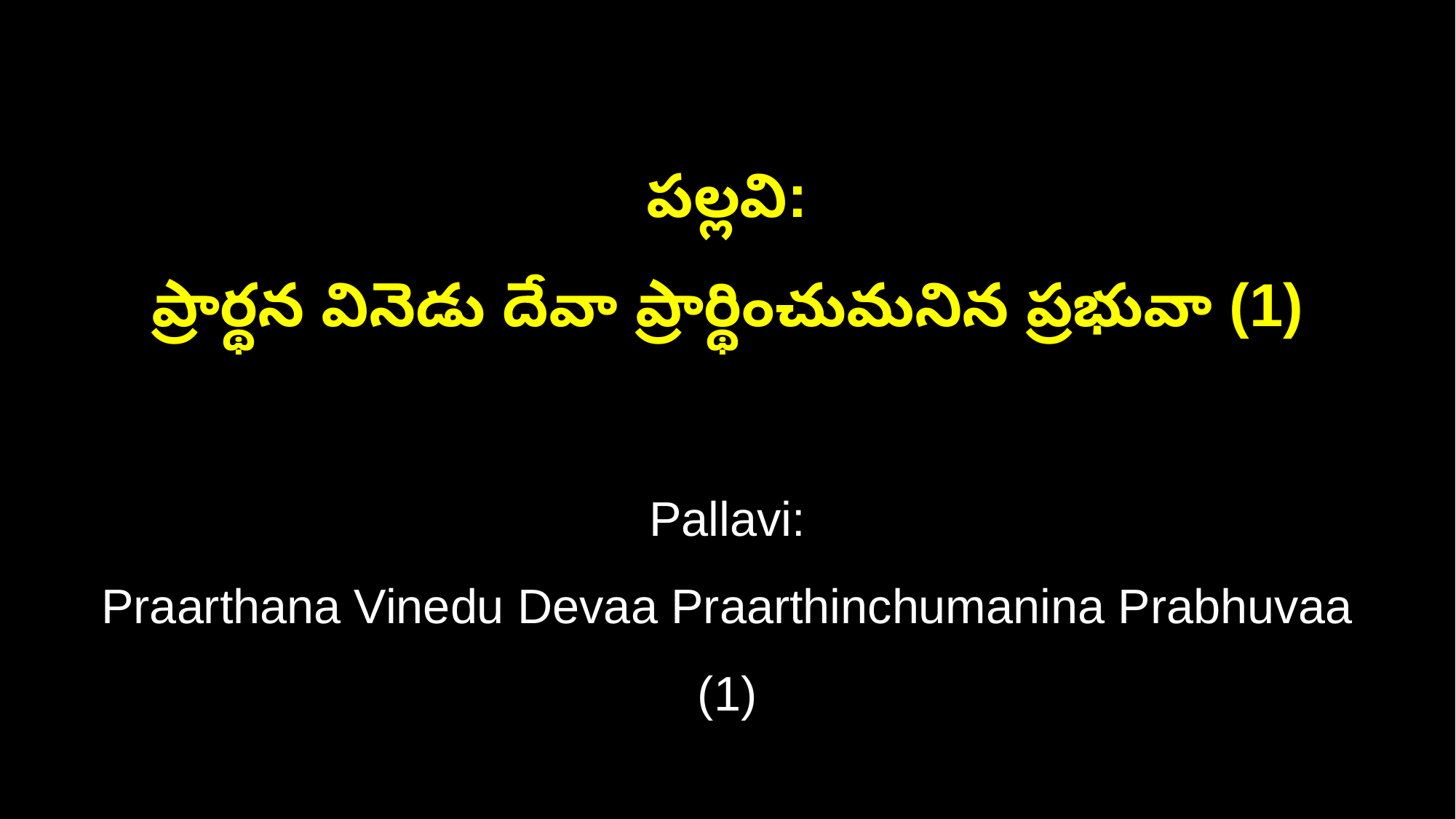

పల్లవి:
ప్రార్థన వినెడు దేవా ప్రార్థించుమనిన ప్రభువా (1)
Pallavi:
Praarthana Vinedu Devaa Praarthinchumanina Prabhuvaa (1)